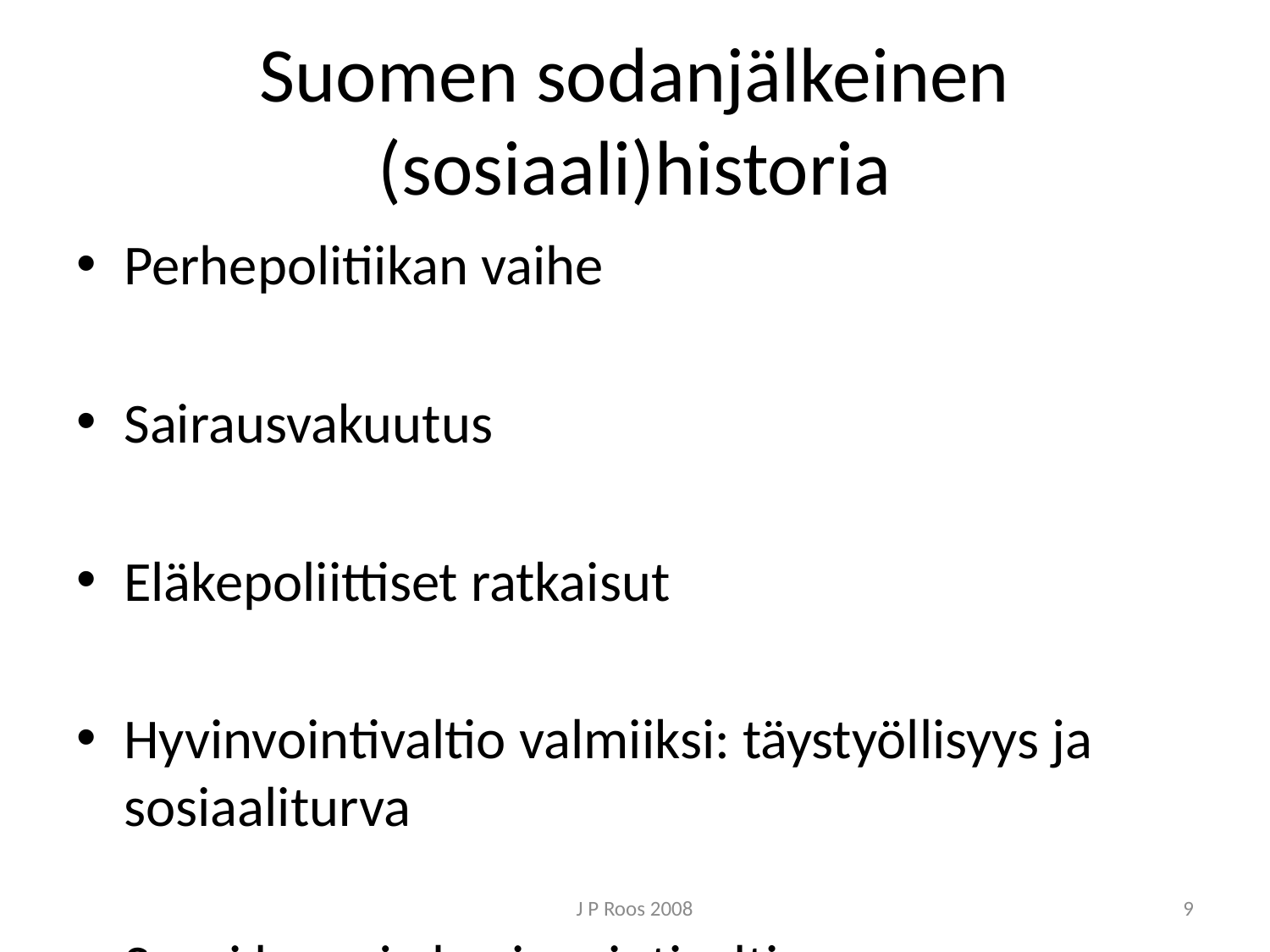

# Suomen sodanjälkeinen (sosiaali)historia
Perhepolitiikan vaihe

Sairausvakuutus

Eläkepoliittiset ratkaisut

Hyvinvointivaltio valmiiksi: täystyöllisyys ja sosiaaliturva

Suuri lama ja hyvinvointivaltion purku/supistaminen, jättiläistyöttömyys

Hidas paluu
J P Roos 2008
9